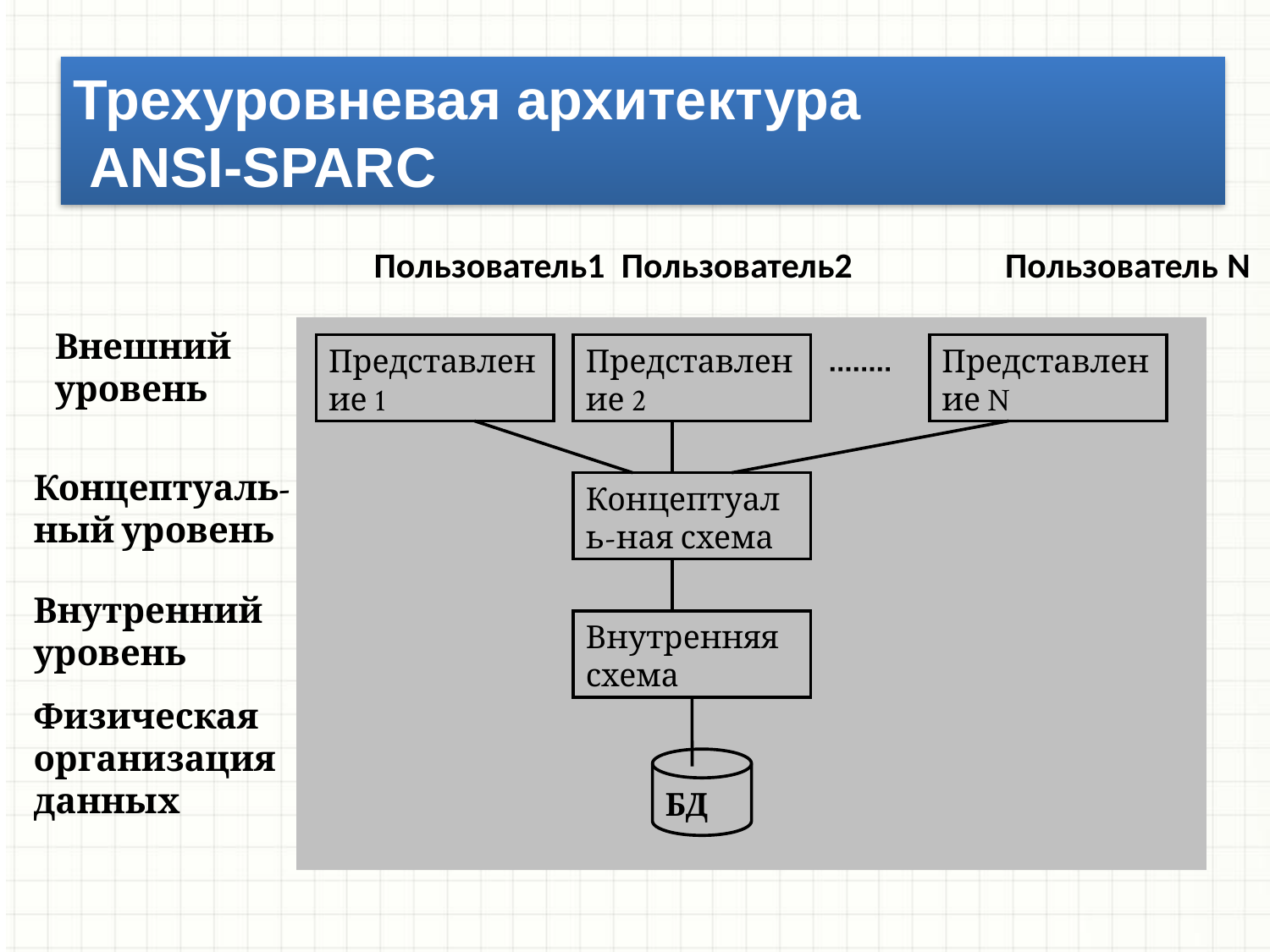

Трехуровневая архитектура
 ANSI-SPARC
                   Пользователь1  Пользователь2                   Пользователь N
Внешний уровень

Представление 1
Представление 2
Представление N

Концептуаль-ная схема

Внутренняя схема

БД
Концептуаль-ный уровень
Внутренний уровень
Физическая организация данных